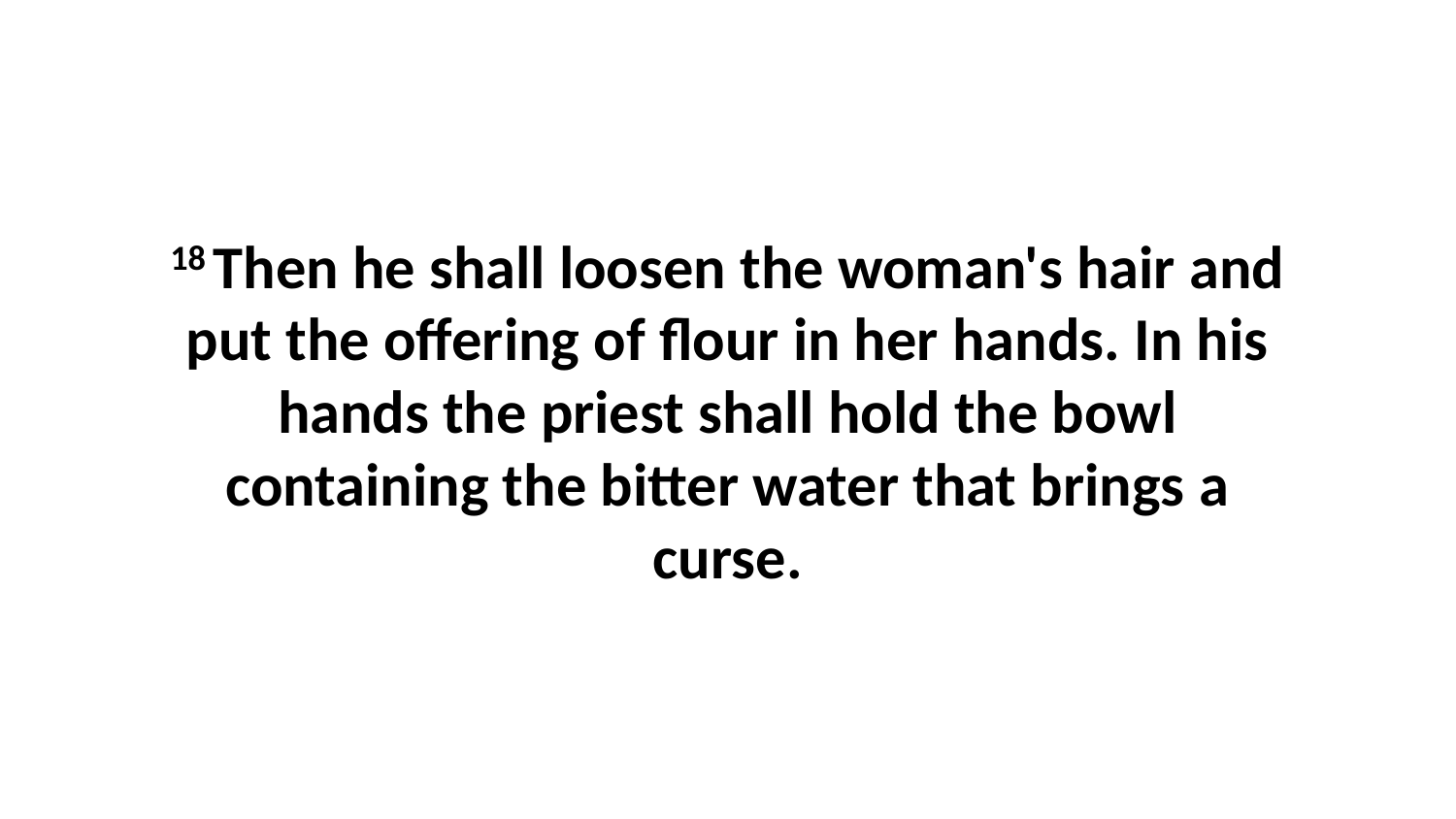

18 Then he shall loosen the woman's hair and put the offering of flour in her hands. In his hands the priest shall hold the bowl containing the bitter water that brings a curse.